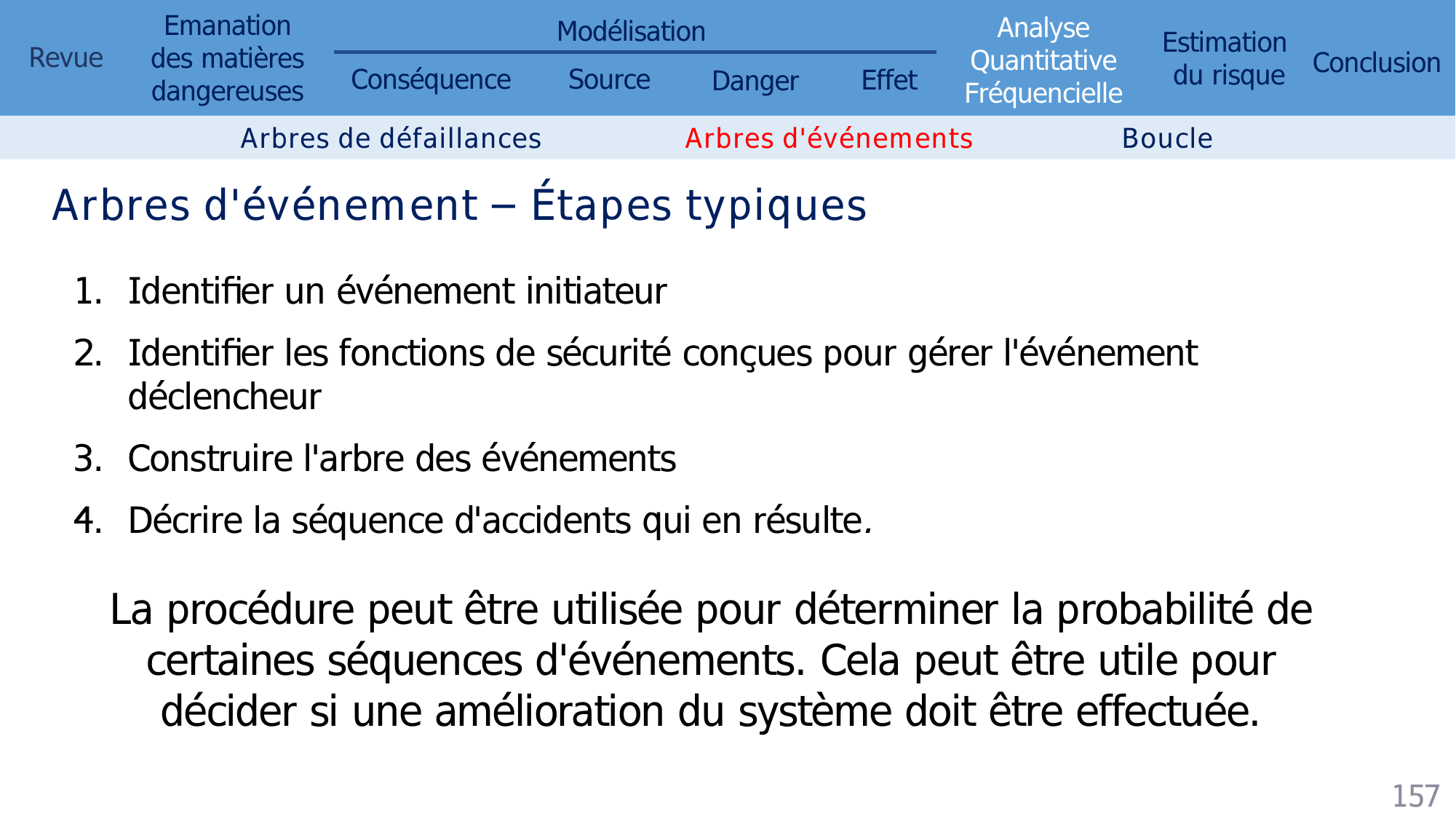

Arbres de défaillances  	    	 Arbres d'événements 		 Boucle
Arbres d'événement – Étapes typiques
Identifier un événement initiateur
Identifier les fonctions de sécurité conçues pour gérer l'événement déclencheur
Construire l'arbre des événements
Décrire la séquence d'accidents qui en résulte.
La procédure peut être utilisée pour déterminer la probabilité de certaines séquences d'événements. Cela peut être utile pour décider si une amélioration du système doit être effectuée.
157